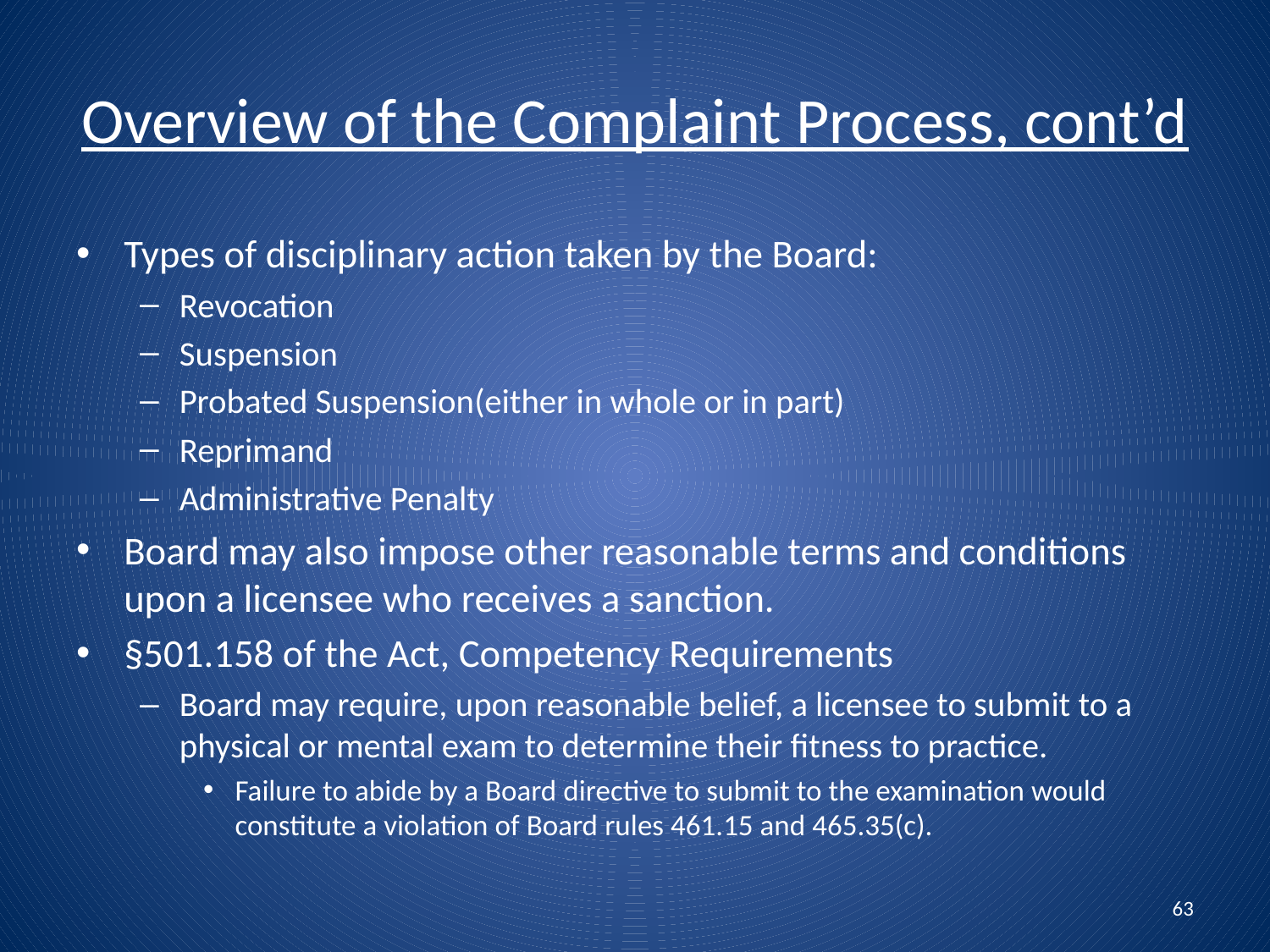

# Overview of the Complaint Process, cont’d
Types of disciplinary action taken by the Board:
Revocation
Suspension
Probated Suspension(either in whole or in part)
Reprimand
Administrative Penalty
Board may also impose other reasonable terms and conditions upon a licensee who receives a sanction.
§501.158 of the Act, Competency Requirements
Board may require, upon reasonable belief, a licensee to submit to a physical or mental exam to determine their fitness to practice.
Failure to abide by a Board directive to submit to the examination would constitute a violation of Board rules 461.15 and 465.35(c).
63